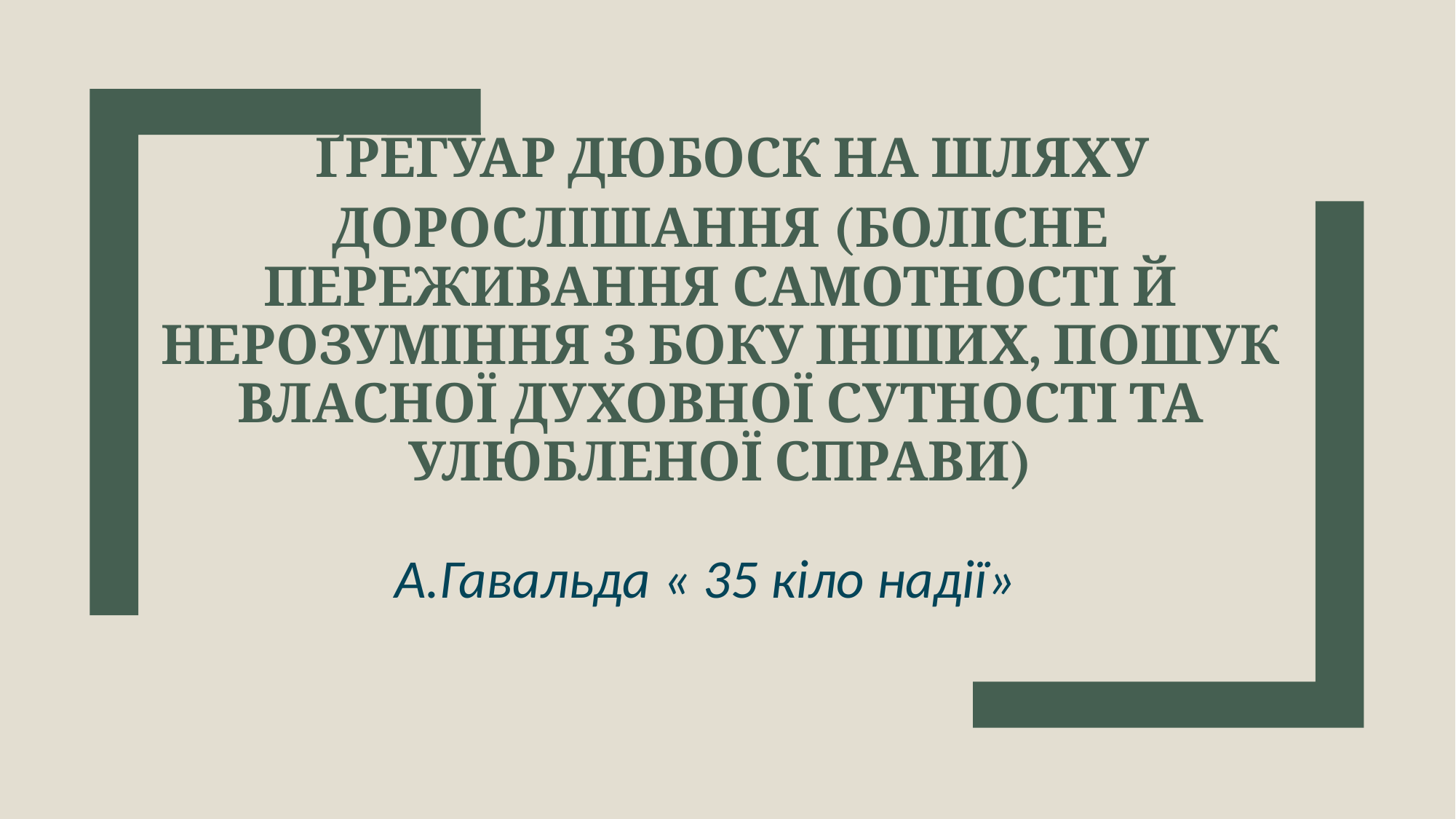

# Ґрегуар Дюбоск на шляху дорослішання (болісне переживання самотності й нерозуміння з боку інших, пошук власної духовної сутності та улюбленої справи)
А.Гавальда « 35 кіло надії»